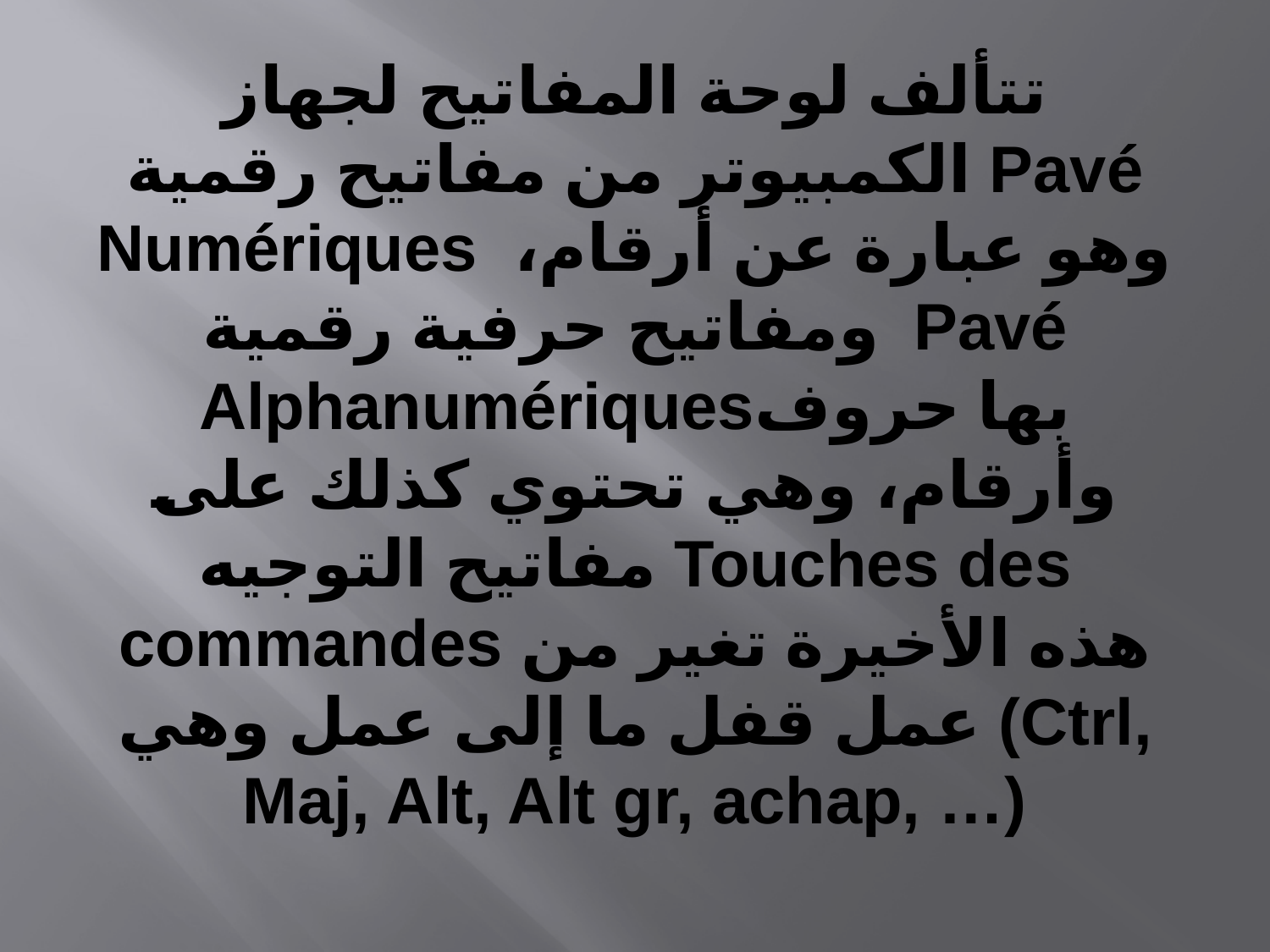

# تتألف لوحة المفاتيح لجهاز الكمبيوتر من مفاتيح رقمية Pavé Numériques  وهو عبارة عن أرقام، ومفاتيح حرفية رقمية  Pavé Alphanumériquesبها حروف وأرقام، وهي تحتوي كذلك على مفاتيح التوجيه Touches des commandes هذه الأخيرة تغير من عمل قفل ما إلى عمل وهي (Ctrl, Maj, Alt, Alt gr, achap, …)